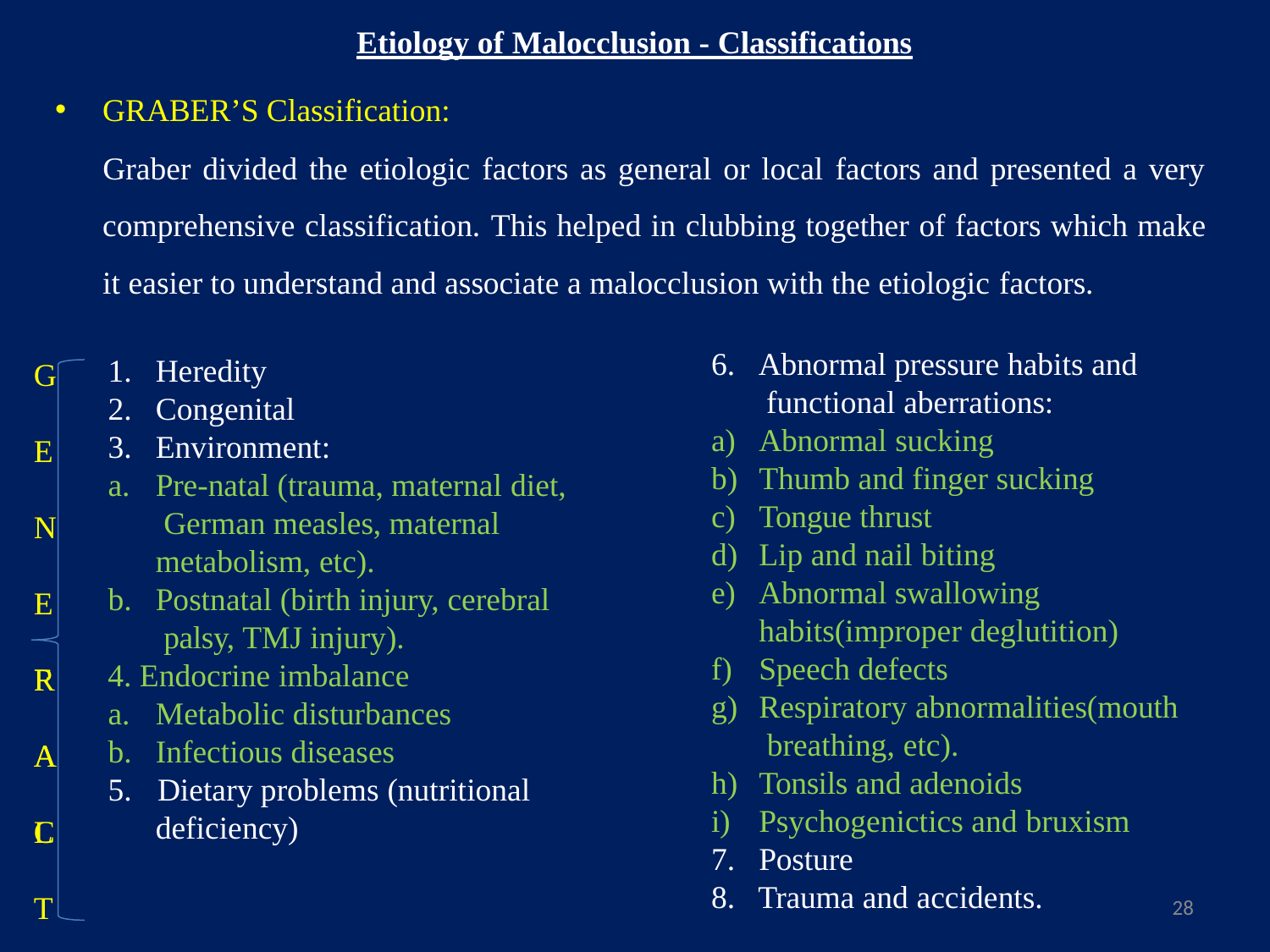

# Etiology of Malocclusion - Classifications
GRABER’S Classification:
Graber divided the etiologic factors as general or local factors and presented a very  comprehensive classification. This helped in clubbing together of factors which make  it easier to understand and associate a malocclusion with the etiologic factors.
6.	Abnormal pressure habits and  functional aberrations:
Abnormal sucking
Thumb and finger sucking
Tongue thrust
Lip and nail biting
Abnormal swallowing  habits(improper deglutition)
Speech defects
Respiratory abnormalities(mouth  breathing, etc).
Tonsils and adenoids
Psychogenictics and bruxism
Posture
Trauma and accidents.
Heredity
Congenital
Environment:
Pre-natal (trauma, maternal diet,  German measles, maternal  metabolism, etc).
Postnatal (birth injury, cerebral  palsy, TMJ injury).
4. Endocrine imbalance
Metabolic disturbances
Infectious diseases
5.	Dietary problems (nutritional
deficiency)
G  E  N  E  R  A  L

F  A  C  T  O  R  S
28